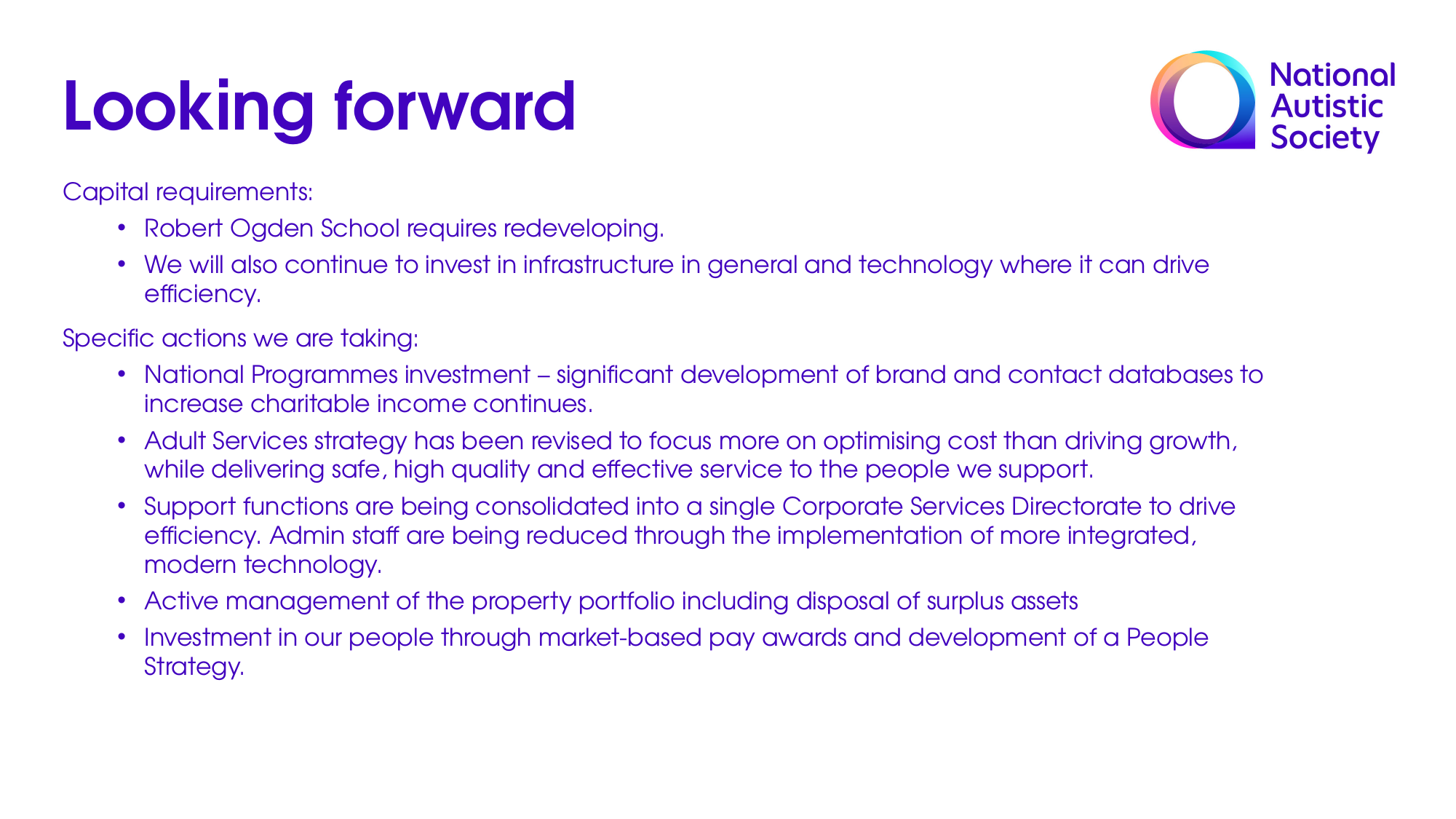

Looking forward
Capital requirements:
Robert Ogden School requires redeveloping.
We will also continue to invest in infrastructure in general and technology where it can drive efficiency.
Specific actions we are taking:
National Programmes investment – significant development of brand and contact databases to increase charitable income continues.
Adult Services strategy has been revised to focus more on optimising cost than driving growth, while delivering safe, high quality and effective service to the people we support.
Support functions are being consolidated into a single Corporate Services Directorate to drive efficiency. Admin staff are being reduced through the implementation of more integrated, modern technology.
Active management of the property portfolio including disposal of surplus assets
Investment in our people through market-based pay awards and development of a People Strategy.